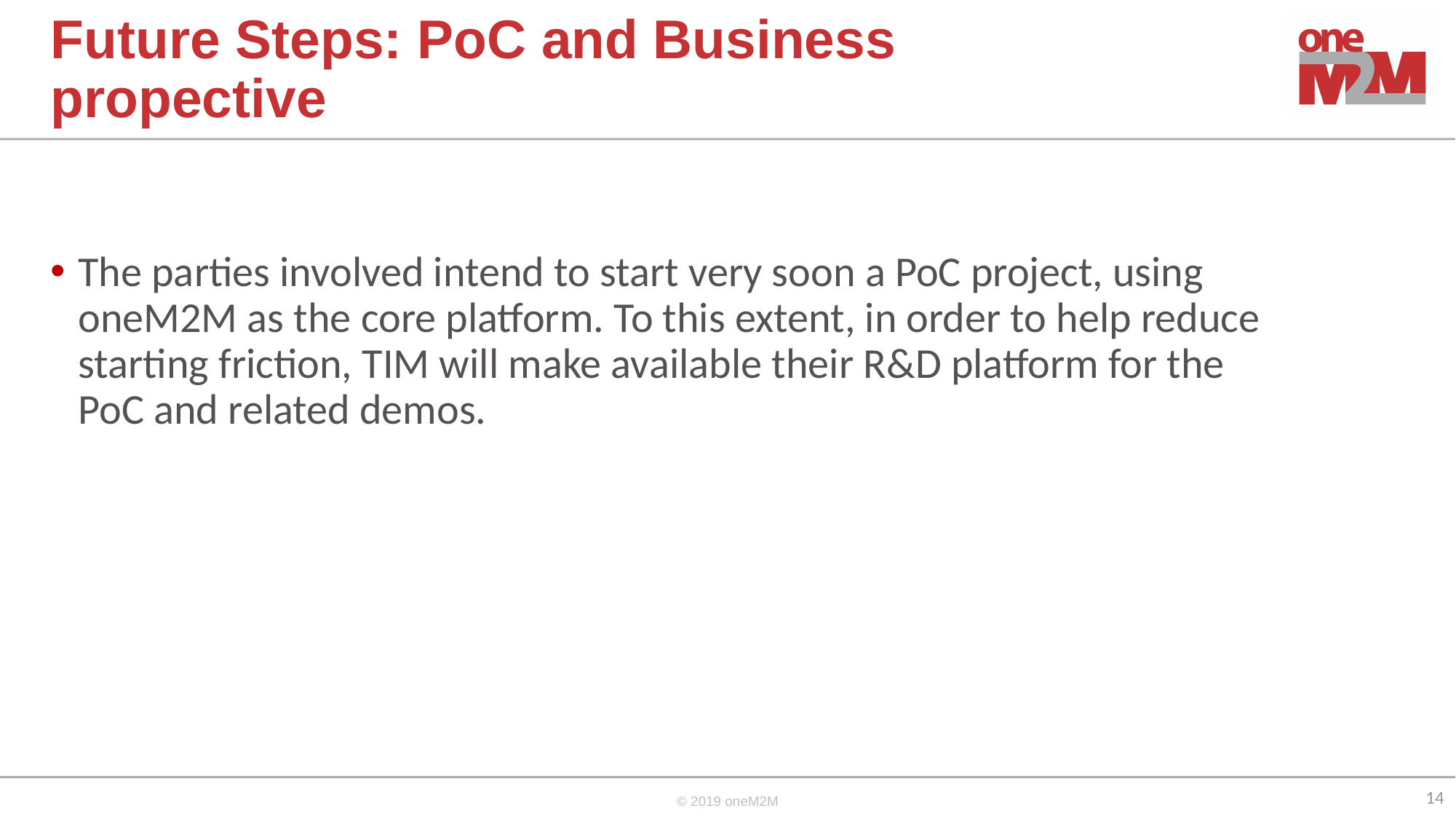

# Future Steps: PoC and Business propective

The parties involved intend to start very soon a PoC project, using oneM2M as the core platform. To this extent, in order to help reduce starting friction, TIM will make available their R&D platform for the PoC and related demos.

14